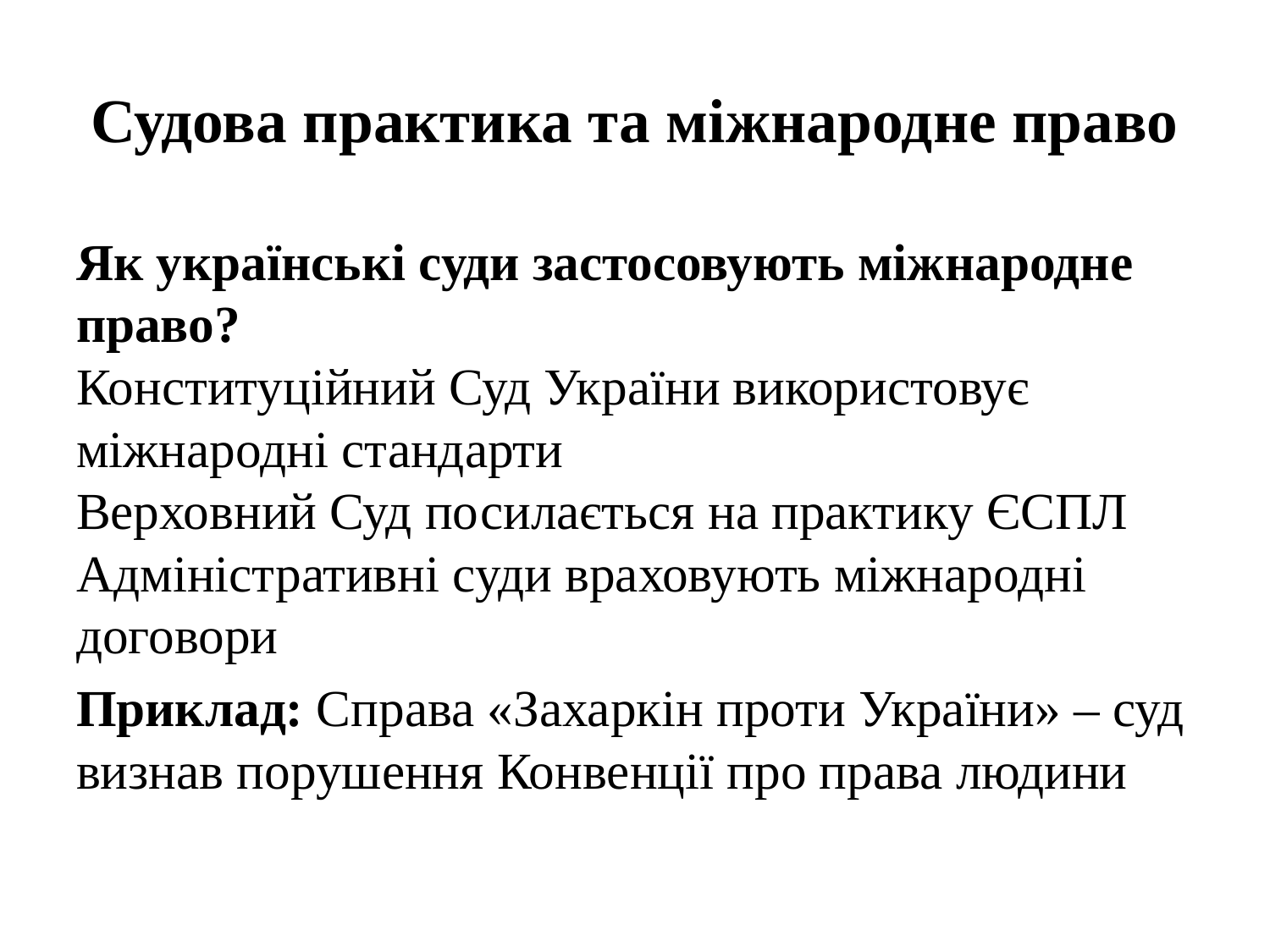

# Судова практика та міжнародне право
Як українські суди застосовують міжнародне право?
Конституційний Суд України використовує міжнародні стандарти
Верховний Суд посилається на практику ЄСПЛ
Адміністративні суди враховують міжнародні договори
Приклад: Справа «Захаркін проти України» – суд визнав порушення Конвенції про права людини